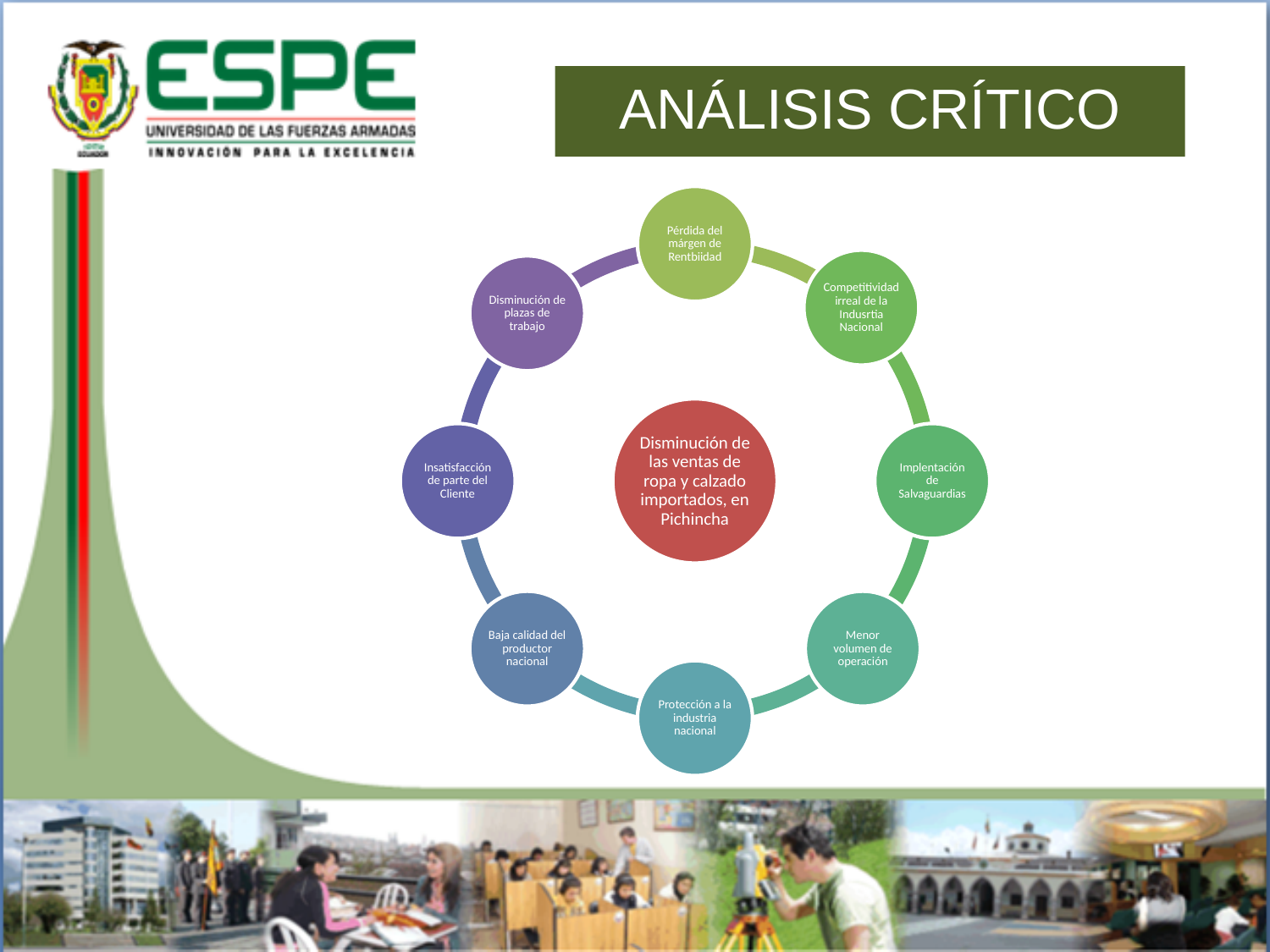

ANÁLISIS CRÍTICO
Disminución de las ventas de ropa y calzado importados, en Pichincha
Pérdida del márgen de Rentbiidad
Competitividad irreal de la Indusrtia Nacional
Implentación de Salvaguardias
Menor volumen de operación
Protección a la industria nacional
Baja calidad del productor nacional
Insatisfacción de parte del Cliente
Disminución de plazas de trabajo